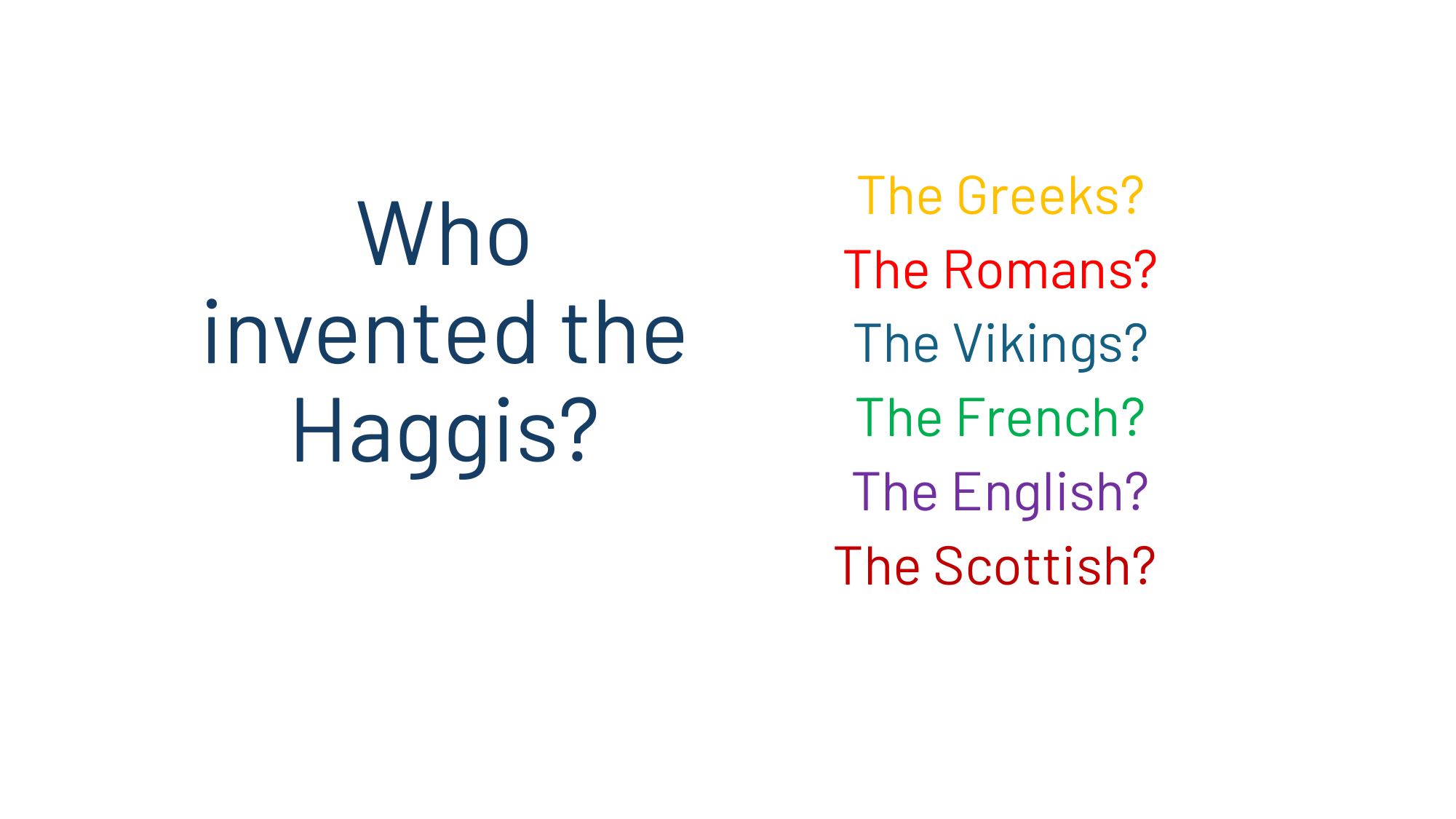

# Who invented the Haggis?

The Greeks?
The Romans?
The Vikings?
The French?
The English?
The Scottish?